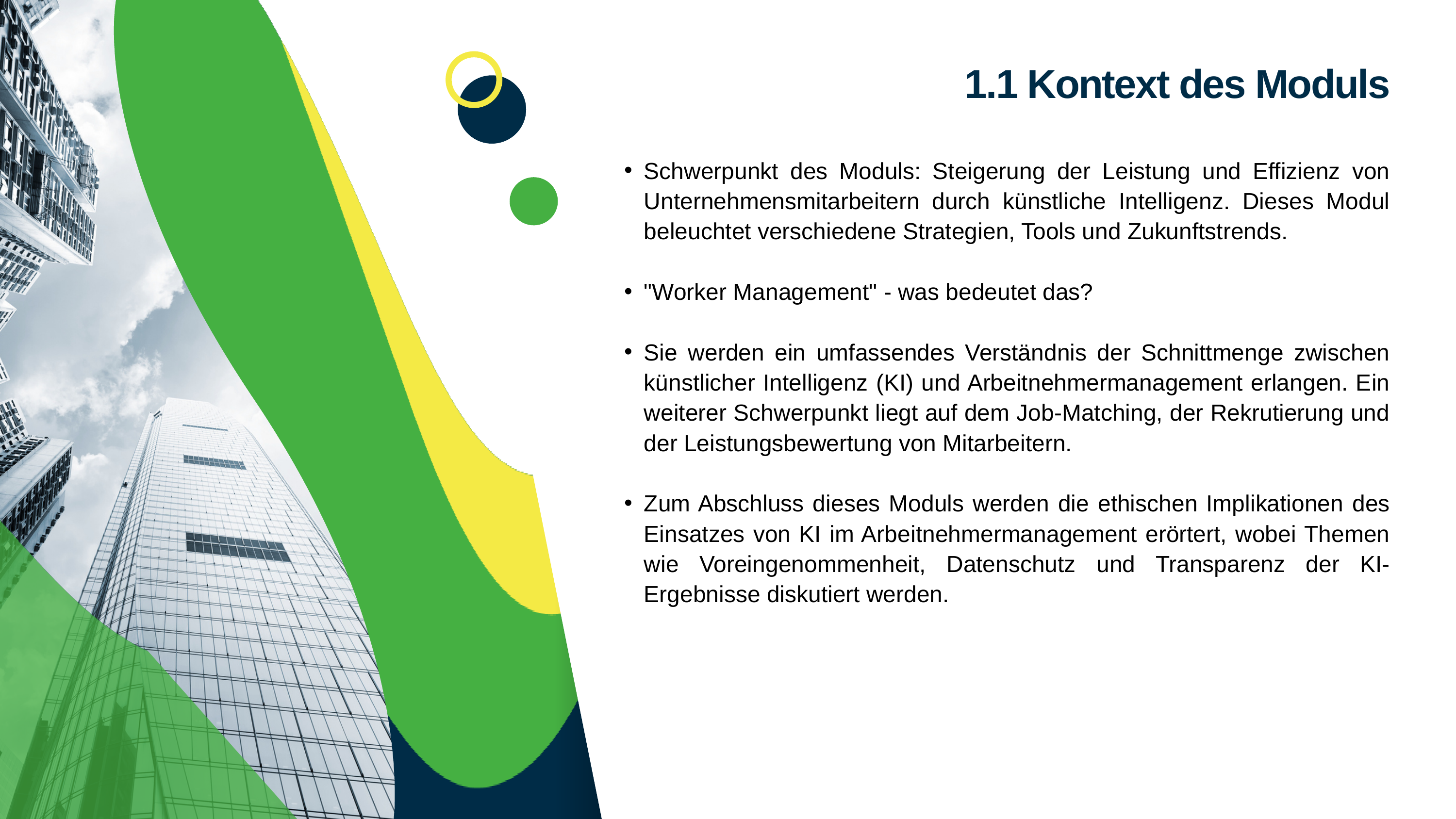

1.1 Kontext des Moduls

Schwerpunkt des Moduls: Steigerung der Leistung und Effizienz von Unternehmensmitarbeitern durch künstliche Intelligenz. Dieses Modul beleuchtet verschiedene Strategien, Tools und Zukunftstrends.

"Worker Management" - was bedeutet das?

Sie werden ein umfassendes Verständnis der Schnittmenge zwischen künstlicher Intelligenz (KI) und Arbeitnehmermanagement erlangen. Ein weiterer Schwerpunkt liegt auf dem Job-Matching, der Rekrutierung und der Leistungsbewertung von Mitarbeitern.

Zum Abschluss dieses Moduls werden die ethischen Implikationen des Einsatzes von KI im Arbeitnehmermanagement erörtert, wobei Themen wie Voreingenommenheit, Datenschutz und Transparenz der KI-Ergebnisse diskutiert werden.